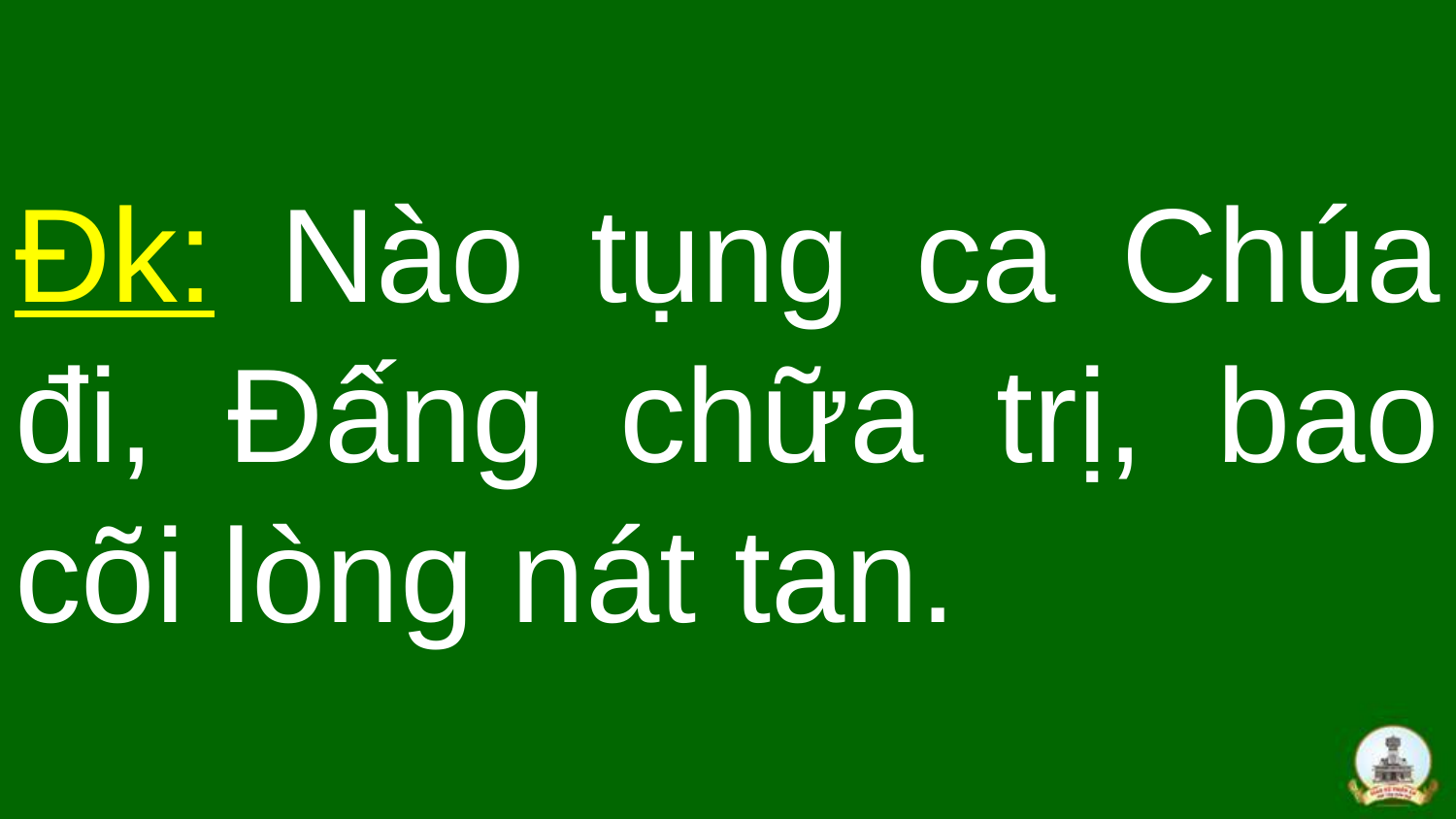

# Đk: Nào tụng ca Chúa đi, Đấng chữa trị, bao cõi lòng nát tan.